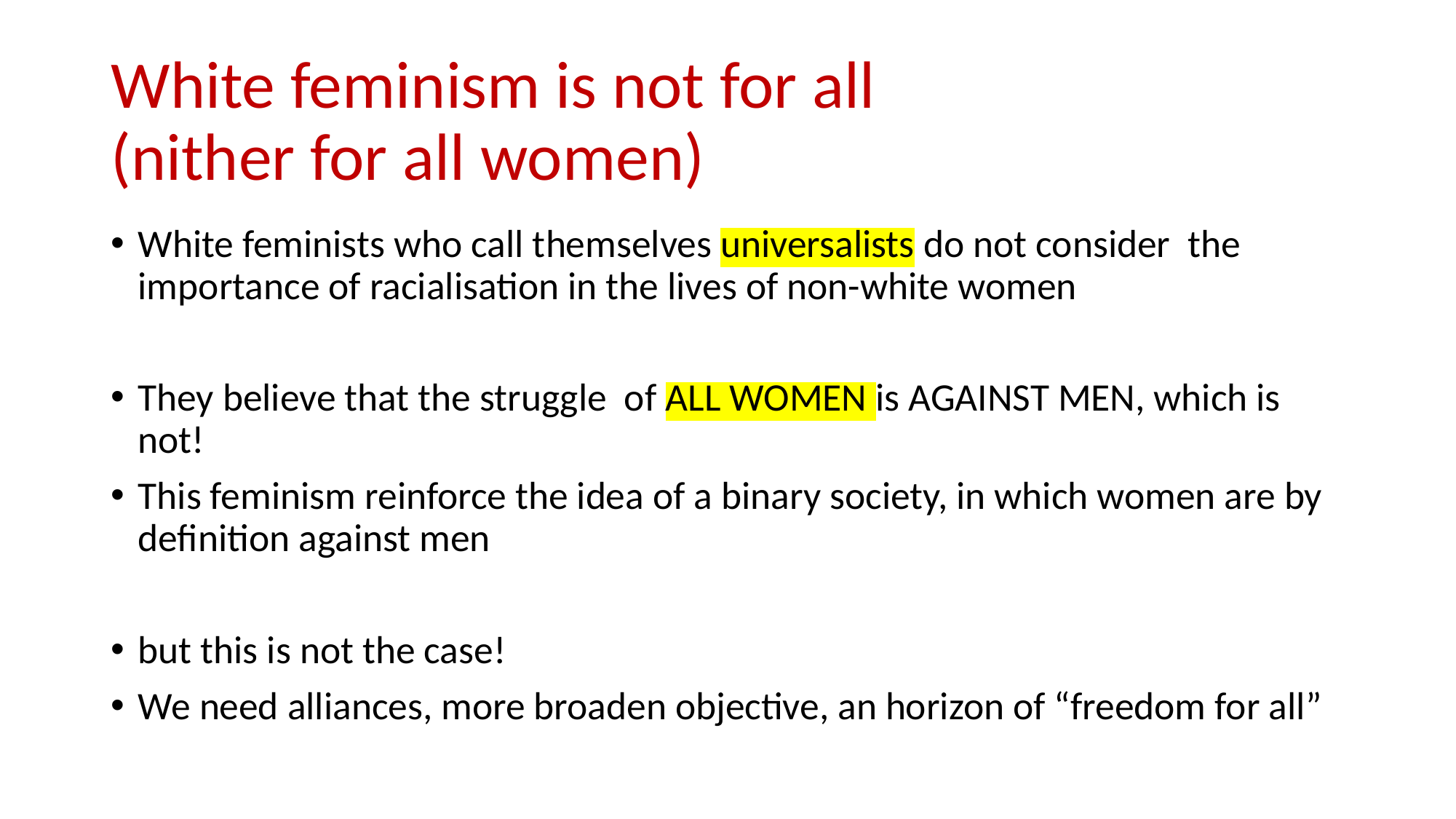

# White feminism is not for all (nither for all women)
White feminists who call themselves universalists do not consider  the importance of racialisation in the lives of non-white women

They believe that the struggle  of ALL WOMEN is AGAINST MEN, which is not!
This feminism reinforce the idea of a binary society, in which women are by definition against men

but this is not the case!
We need alliances, more broaden objective, an horizon of “freedom for all”